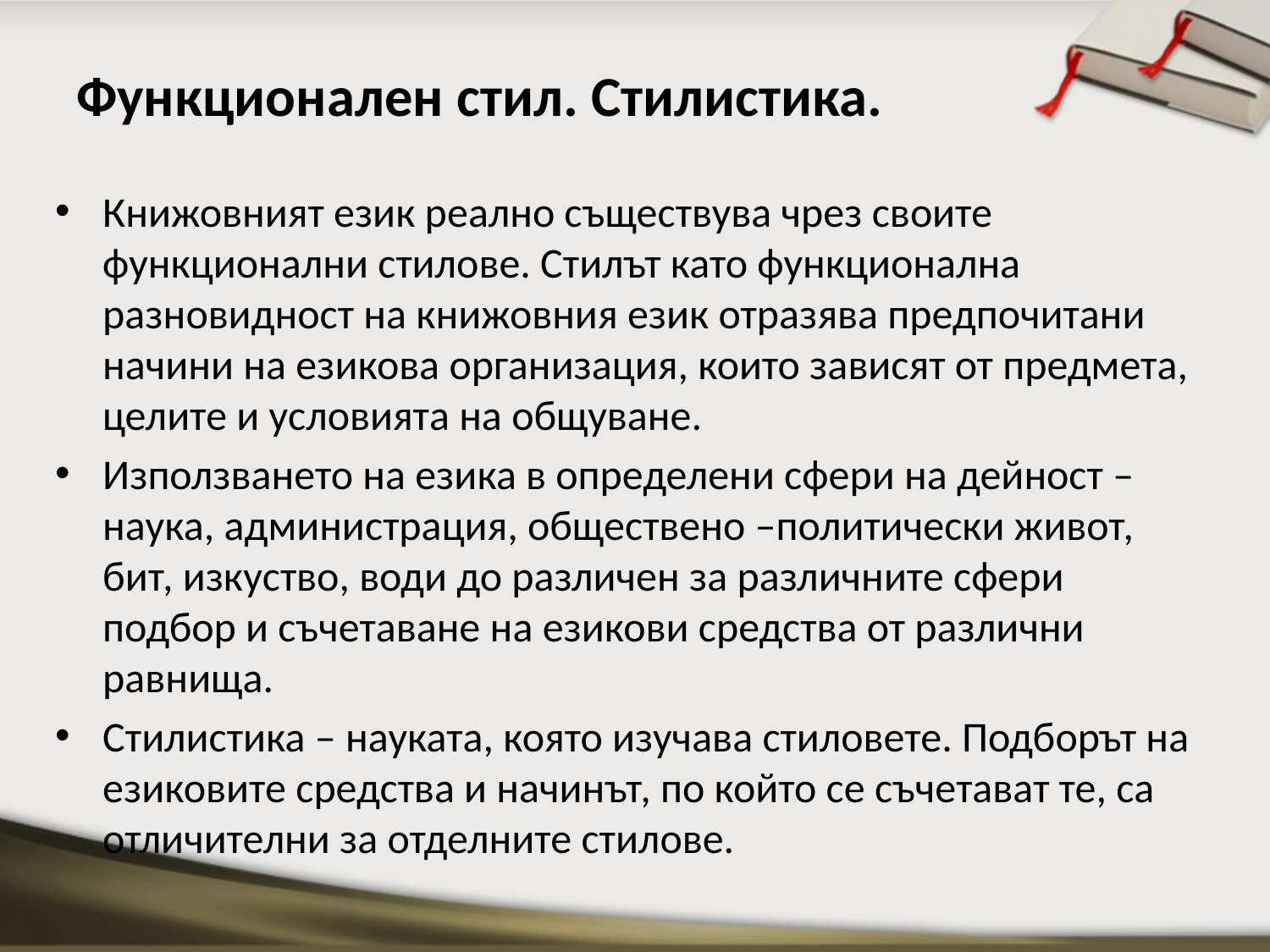

# Функционален стил. Стилистика.
Книжовният език реално съществува чрез своите функционални стилове. Стилът като функционална разновидност на книжовния език отразява предпочитани начини на езикова организация, които зависят от предмета, целите и условията на общуване.
Използването на езика в определени сфери на дейност – наука, администрация, обществено –политически живот, бит, изкуство, води до различен за различните сфери подбор и съчетаване на езикови средства от различни равнища.
Стилистика – науката, която изучава стиловете. Подборът на езиковите средства и начинът, по който се съчетават те, са отличителни за отделните стилове.